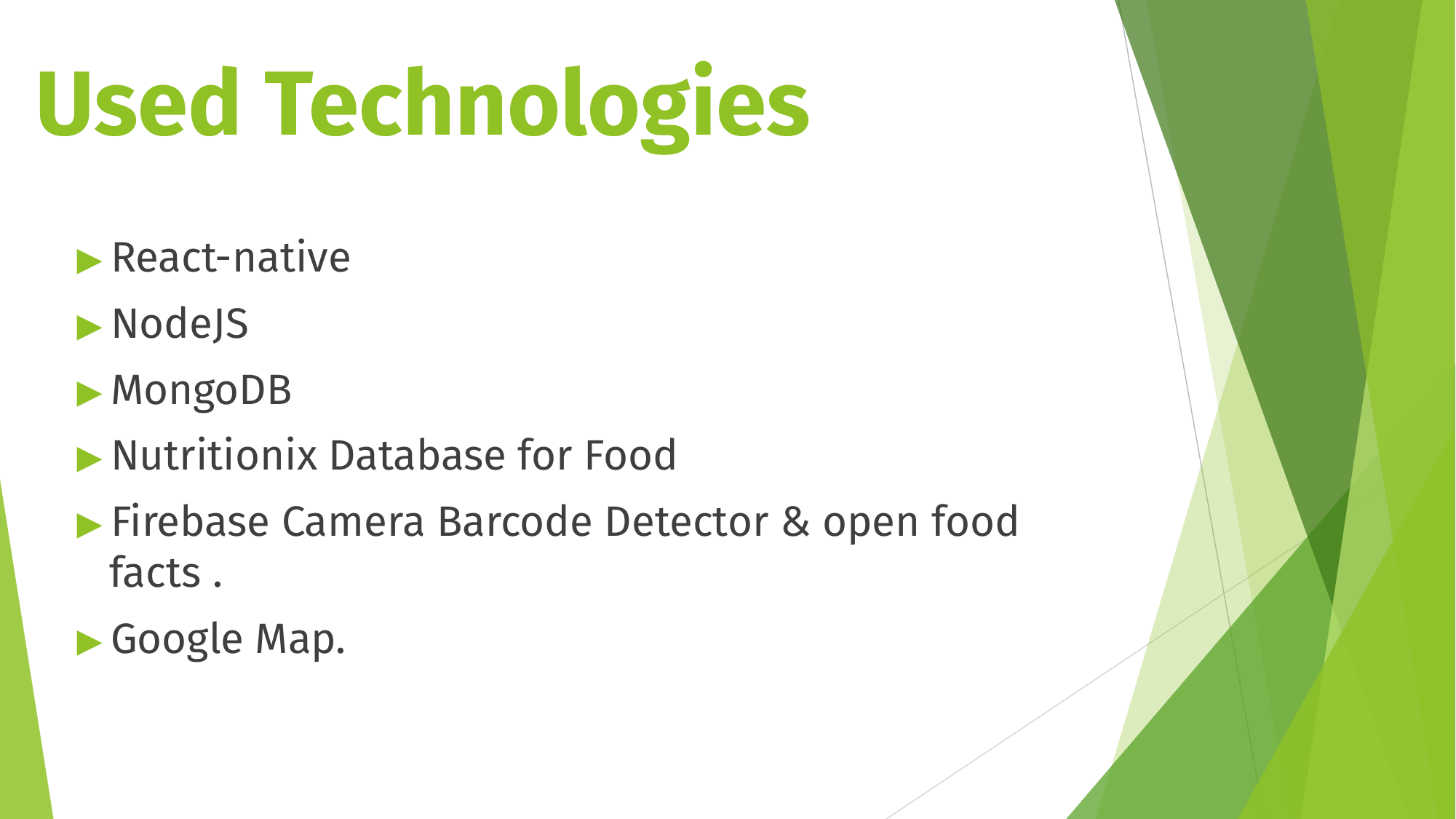

# Used Technologies
React-native
NodeJS
MongoDB
Nutritionix Database for Food
Firebase Camera Barcode Detector & open food facts .
Google Map.